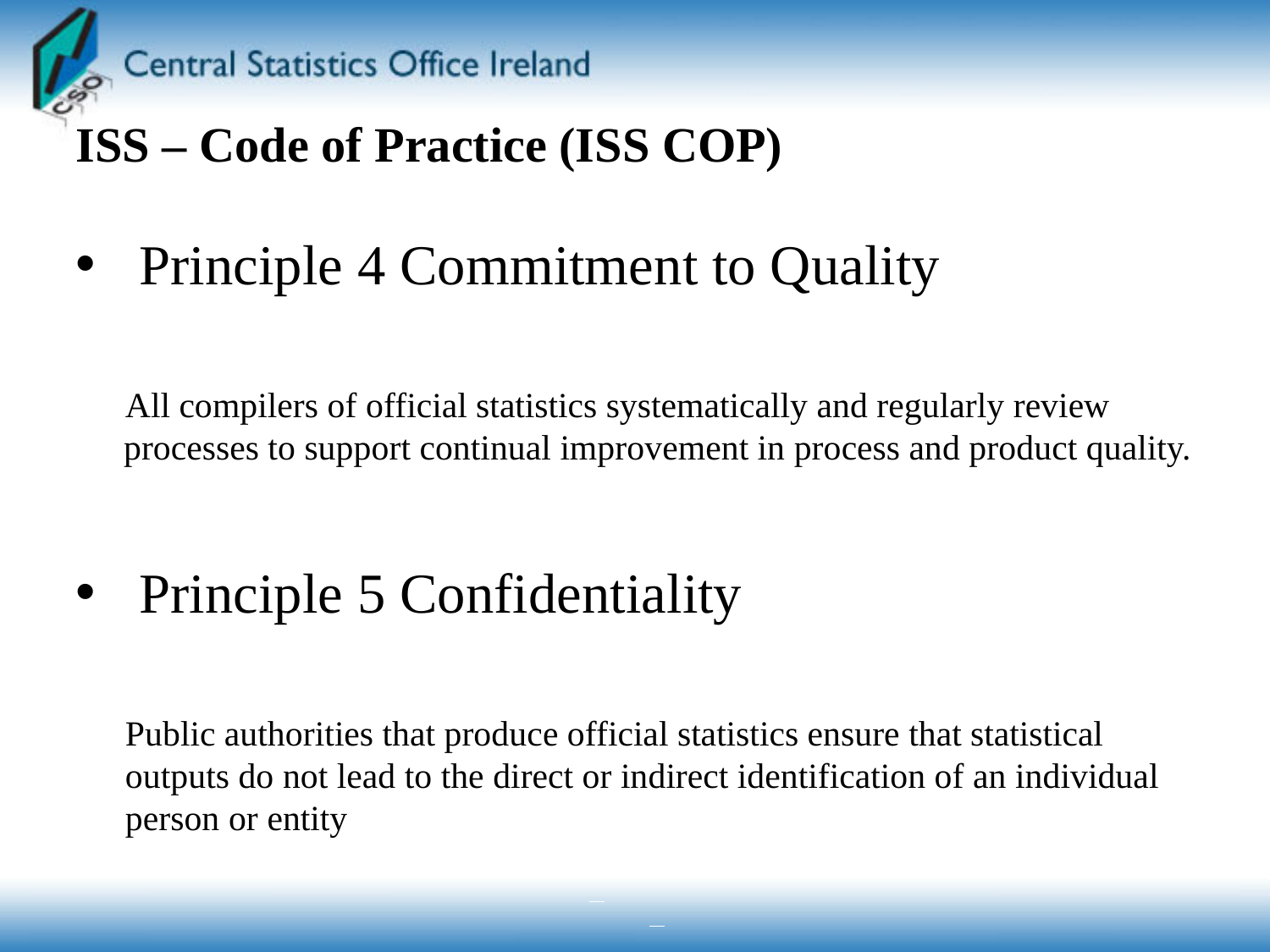

# ISS – Code of Practice (ISS COP)
Principle 4 Commitment to Quality

All compilers of official statistics systematically and regularly review processes to support continual improvement in process and product quality.

Principle 5 Confidentiality

Public authorities that produce official statistics ensure that statistical outputs do not lead to the direct or indirect identification of an individual person or entity